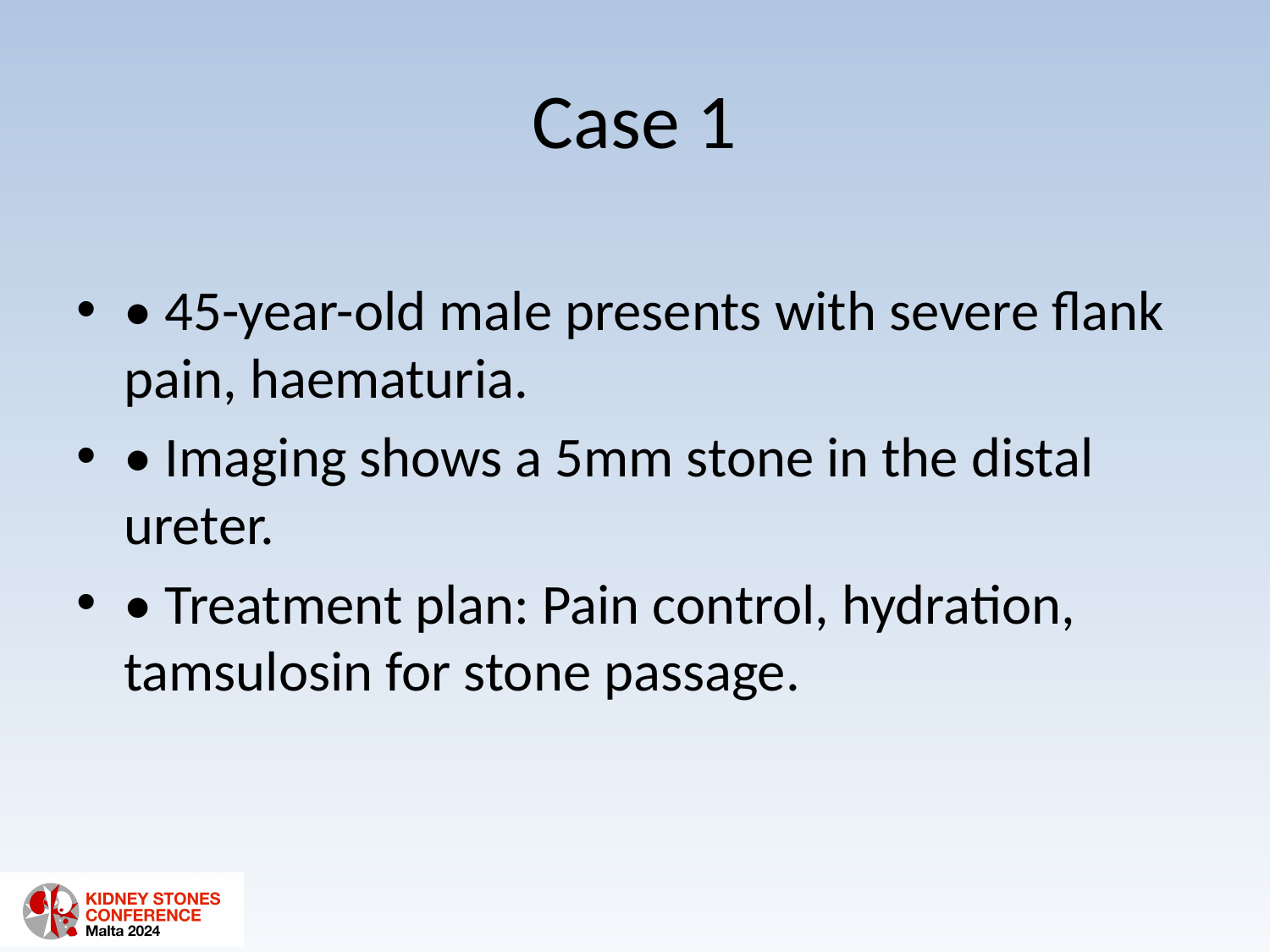

# Case 1
• 45-year-old male presents with severe flank pain, haematuria.
• Imaging shows a 5mm stone in the distal ureter.
• Treatment plan: Pain control, hydration, tamsulosin for stone passage.